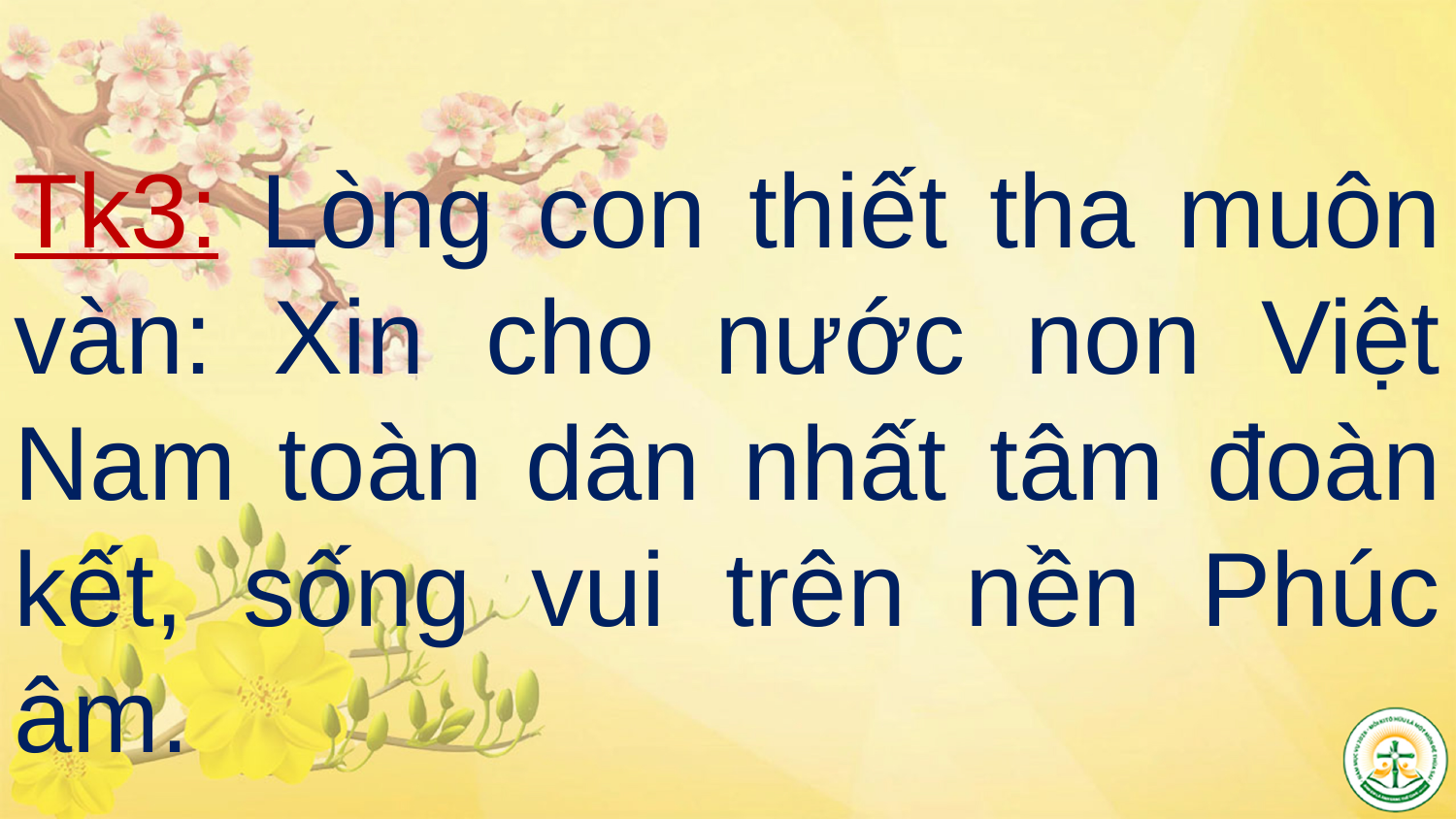

Tk3: Lòng con thiết tha muôn vàn: Xin cho nước non Việt Nam toàn dân nhất tâm đoàn kết, sống vui trên nền Phúc âm.